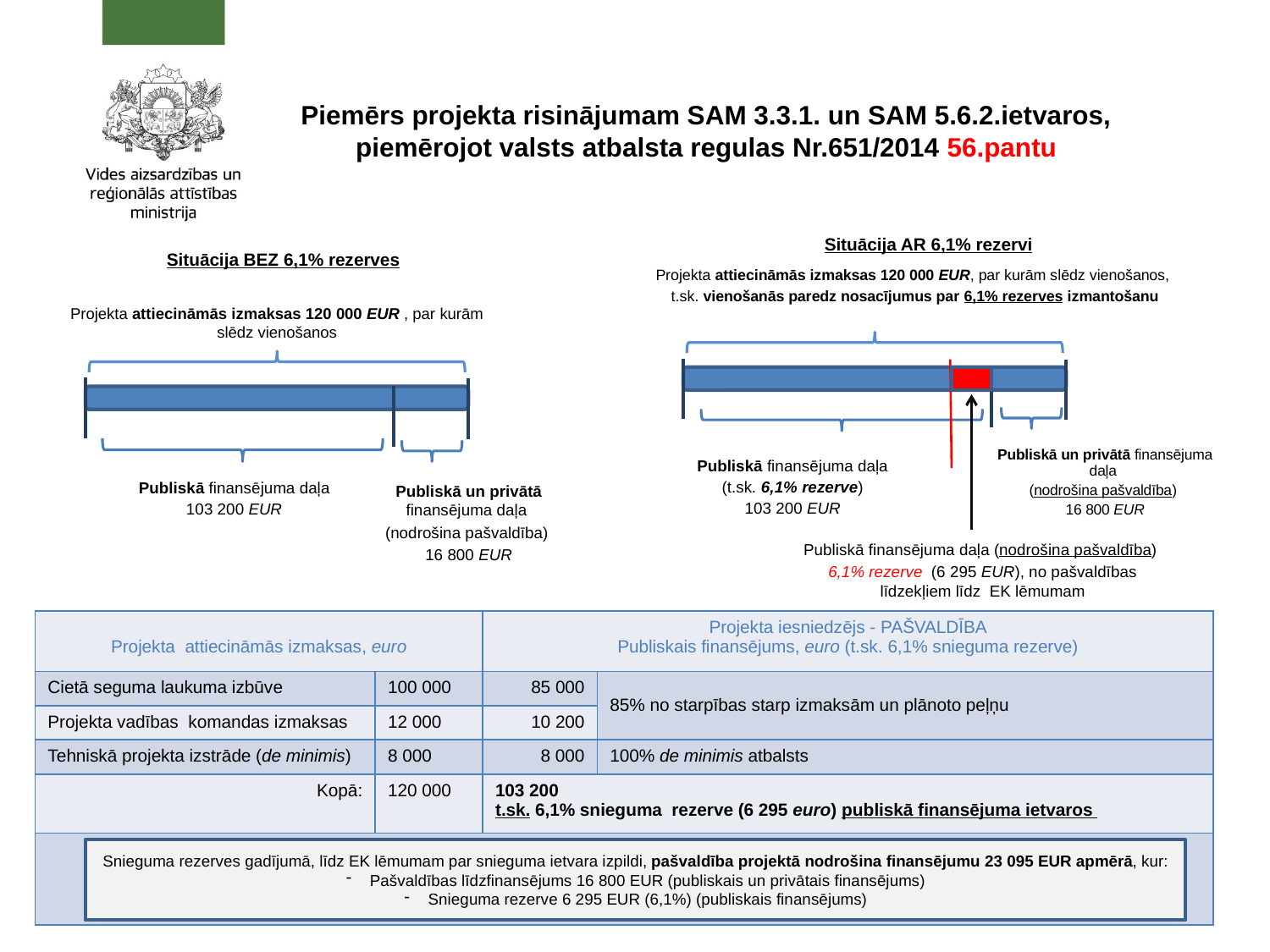

# Piemērs projekta risinājumam SAM 3.3.1. un SAM 5.6.2.ietvaros, piemērojot valsts atbalsta regulas Nr.651/2014 56.pantu

Situācija AR 6,1% rezervi
Situācija BEZ 6,1% rezerves
Projekta attiecināmās izmaksas 120 000 EUR, par kurām slēdz vienošanos,
t.sk. vienošanās paredz nosacījumus par 6,1% rezerves izmantošanu

Projekta attiecināmās izmaksas 120 000 EUR , par kurām slēdz vienošanos

Publiskā un privātā finansējuma daļa
(nodrošina pašvaldība)
16 800 EUR
Publiskā finansējuma daļa
(t.sk. 6,1% rezerve)
103 200 EUR
Publiskā finansējuma daļa
103 200 EUR
Publiskā un privātā finansējuma daļa
(nodrošina pašvaldība)
16 800 EUR
Publiskā finansējuma daļa (nodrošina pašvaldība)
6,1% rezerve  (6 295 EUR), no pašvaldības līdzekļiem līdz  EK lēmumam
| Projekta attiecināmās izmaksas, euro |  | Projekta iesniedzējs - PAŠVALDĪBA Publiskais finansējums, euro (t.sk. 6,1% snieguma rezerve) |  |
| --- | --- | --- | --- |
| Cietā seguma laukuma izbūve | 100 000 | 85 000 | 85% no starpības starp izmaksām un plānoto peļņu |
| Projekta vadības komandas izmaksas | 12 000 | 10 200 |  |
| Tehniskā projekta izstrāde (de minimis) | 8 000 | 8 000 | 100% de minimis atbalsts |
| Kopā: | 120 000 | 103 200 t.sk. 6,1% snieguma rezerve (6 295 euro) publiskā finansējuma ietvaros |  |
|  |  |  |  |
Snieguma rezerves gadījumā, līdz EK lēmumam par snieguma ietvara izpildi, pašvaldība projektā nodrošina finansējumu 23 095 EUR apmērā, kur:
Pašvaldības līdzfinansējums 16 800 EUR (publiskais un privātais finansējums)
Snieguma rezerve 6 295 EUR (6,1%) (publiskais finansējums)
19